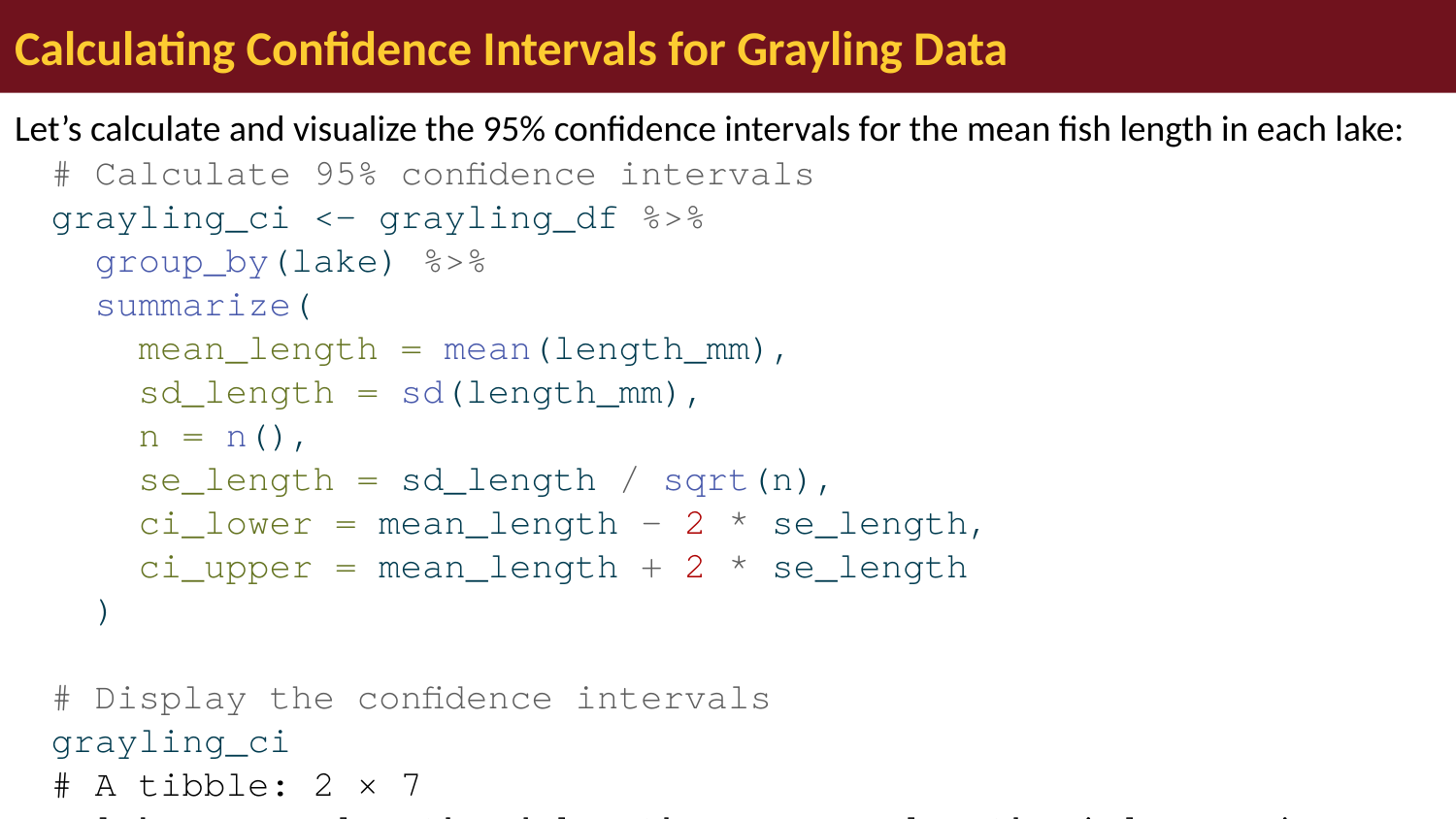

# Calculating Confidence Intervals for Grayling Data
Let’s calculate and visualize the 95% confidence intervals for the mean fish length in each lake:
# Calculate 95% confidence intervals grayling_ci <- grayling_df %>% group_by(lake) %>% summarize( mean_length = mean(length_mm), sd_length = sd(length_mm), n = n(), se_length = sd_length / sqrt(n), ci_lower = mean_length - 2 * se_length, ci_upper = mean_length + 2 * se_length ) # Display the confidence intervals grayling_ci
# A tibble: 2 × 7
  lake  mean_length sd_length     n se_length ci_lower ci_upper
  <chr>       <dbl>     <dbl> <int>     <dbl>    <dbl>    <dbl>
1 I3           266.      28.3    66      3.48     259.     273.
2 I8           363.      52.3   102      5.18     352.     373.